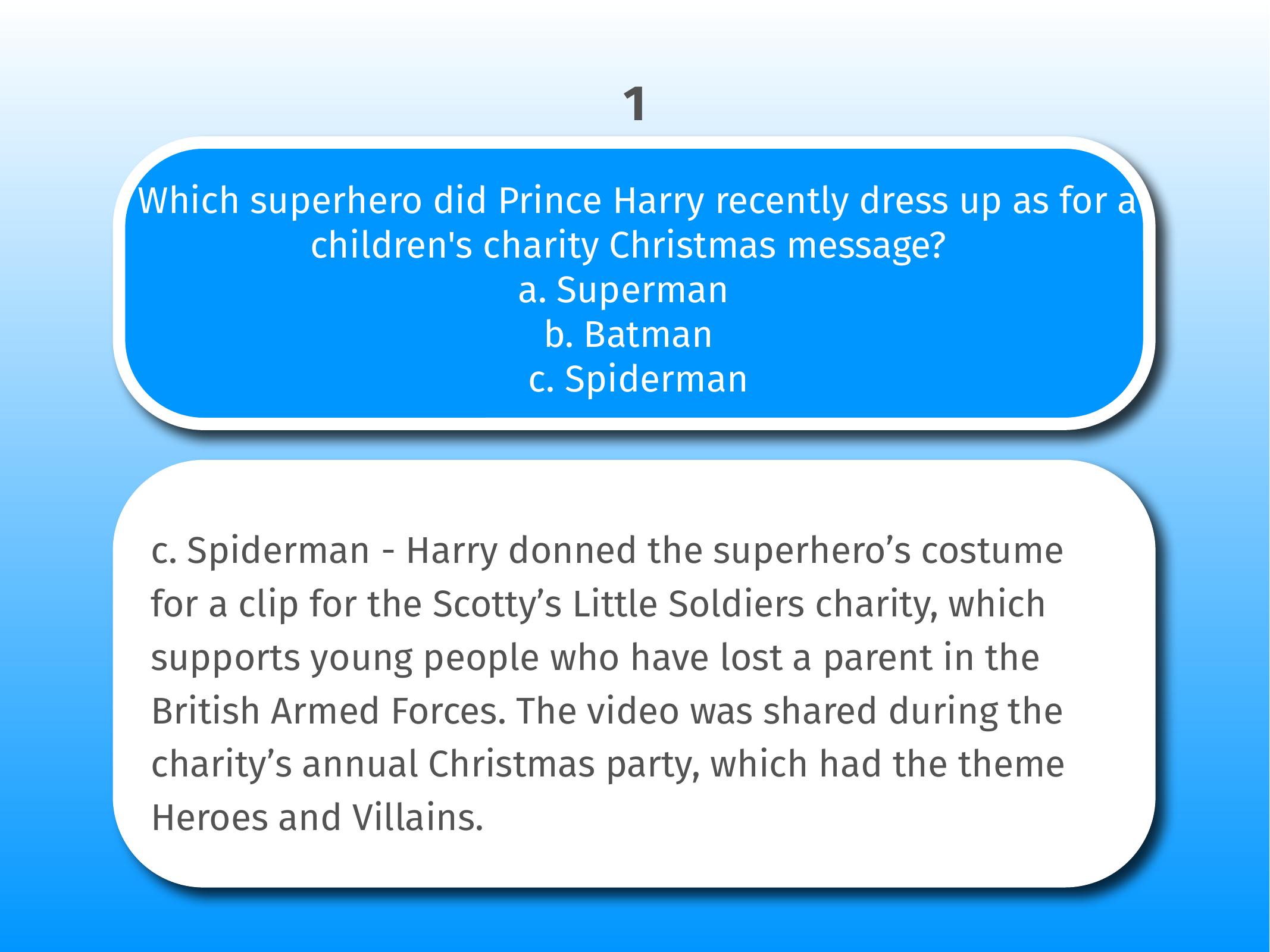

1
# Which superhero did Prince Harry recently dress up as for a children's charity Christmas message? a. Superman b. Batman c. Spiderman
c. Spiderman - Harry donned the superhero’s costume for a clip for the Scotty’s Little Soldiers charity, which supports young people who have lost a parent in the British Armed Forces. The video was shared during the charity’s annual Christmas party, which had the theme Heroes and Villains.